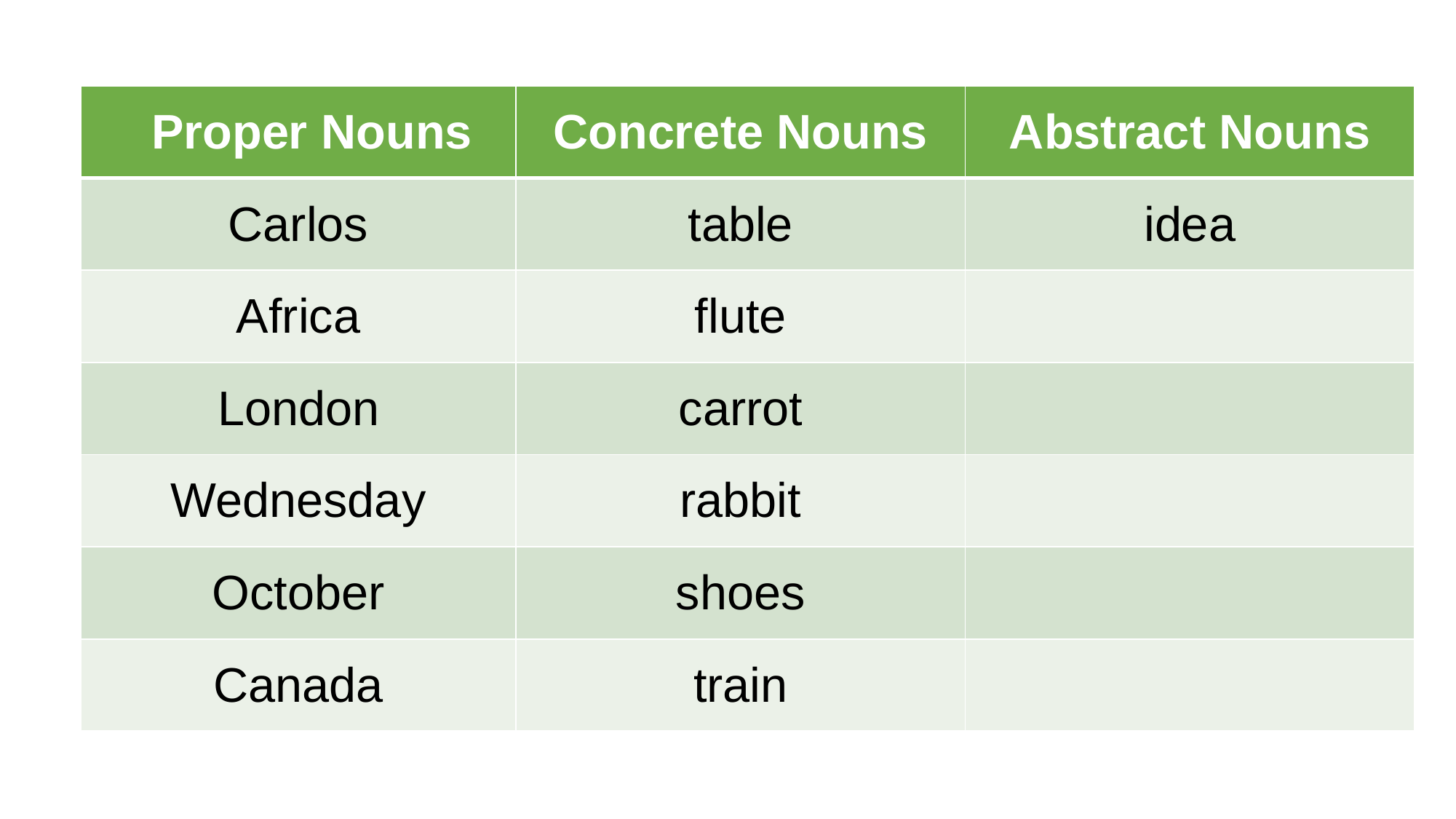

| Proper Nouns | Concrete Nouns | Abstract Nouns |
| --- | --- | --- |
| Carlos | table | idea |
| Africa | flute |  |
| London | carrot |  |
| Wednesday | rabbit |  |
| October | shoes |  |
| Canada | train |  |